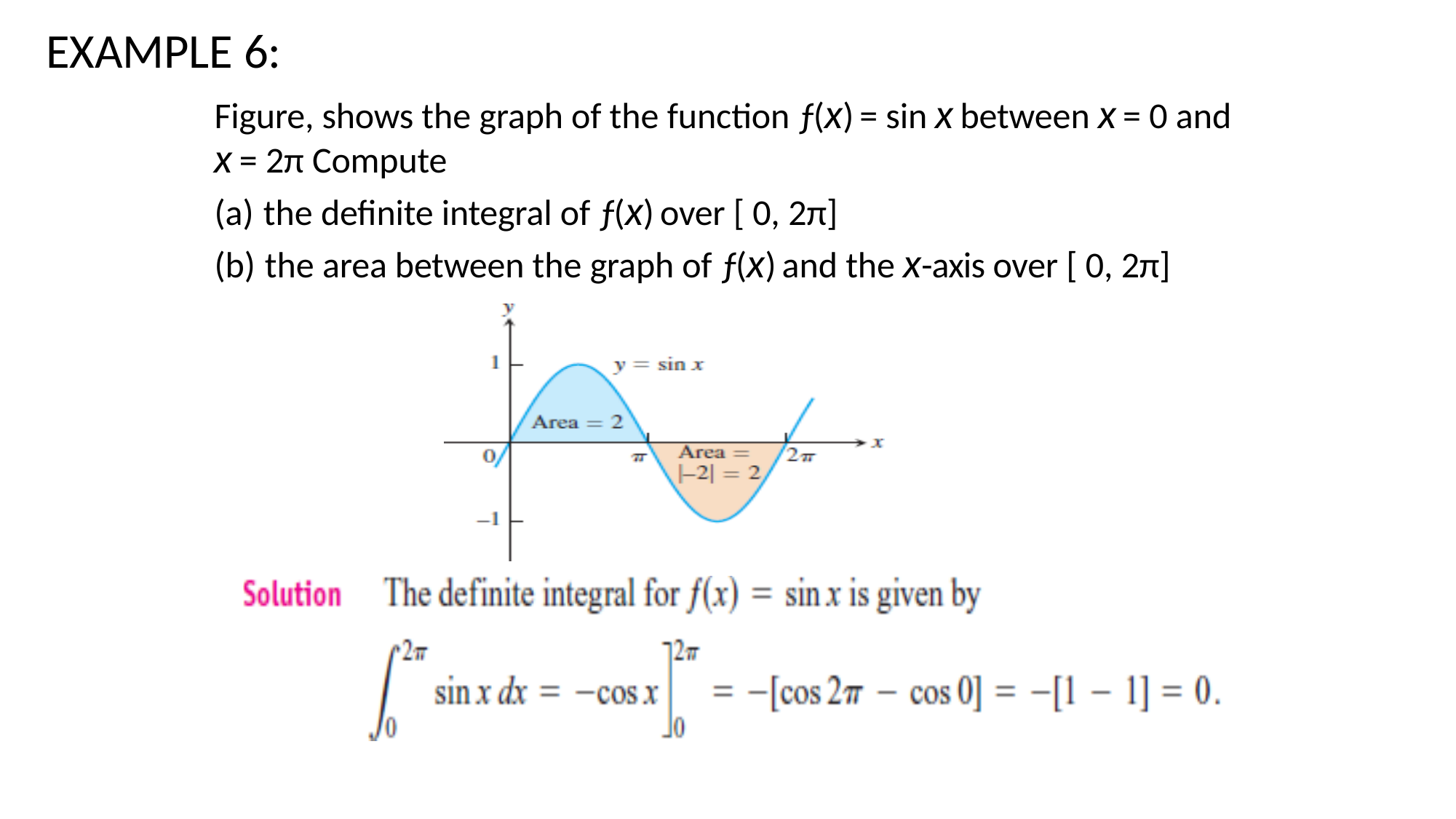

# EXAMPLE 6:
Figure, shows the graph of the function ƒ(x) = sin x between x = 0 and
x = 2π Compute
the definite integral of ƒ(x) over [ 0, 2π]
the area between the graph of ƒ(x) and the x-axis over [ 0, 2π]